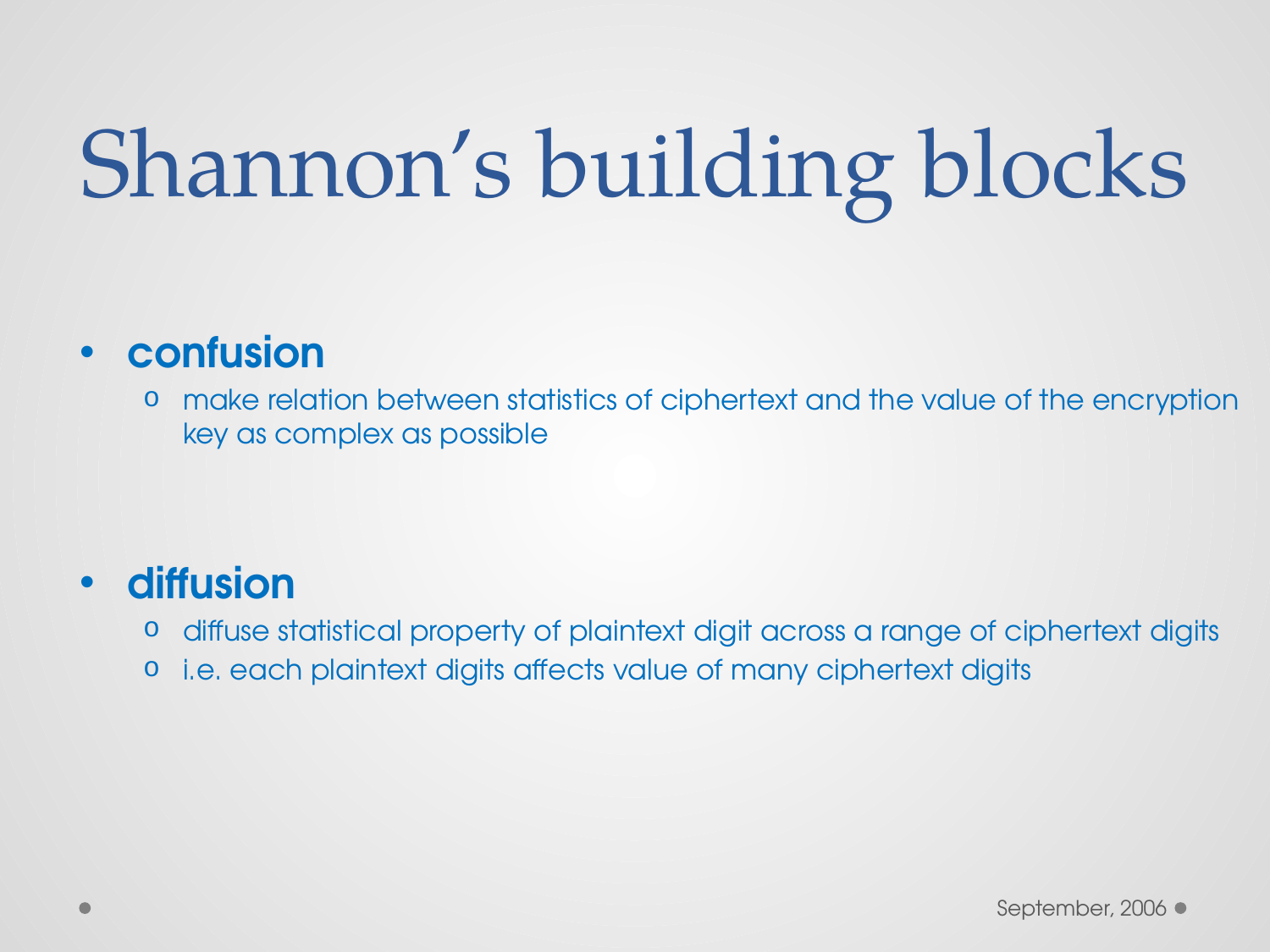

# Shannon’s building blocks

confusion
make relation between statistics of ciphertext and the value of the encryption key as complex as possible

diffusion
diffuse statistical property of plaintext digit across a range of ciphertext digits
i.e. each plaintext digits affects value of many ciphertext digits
September, 2006